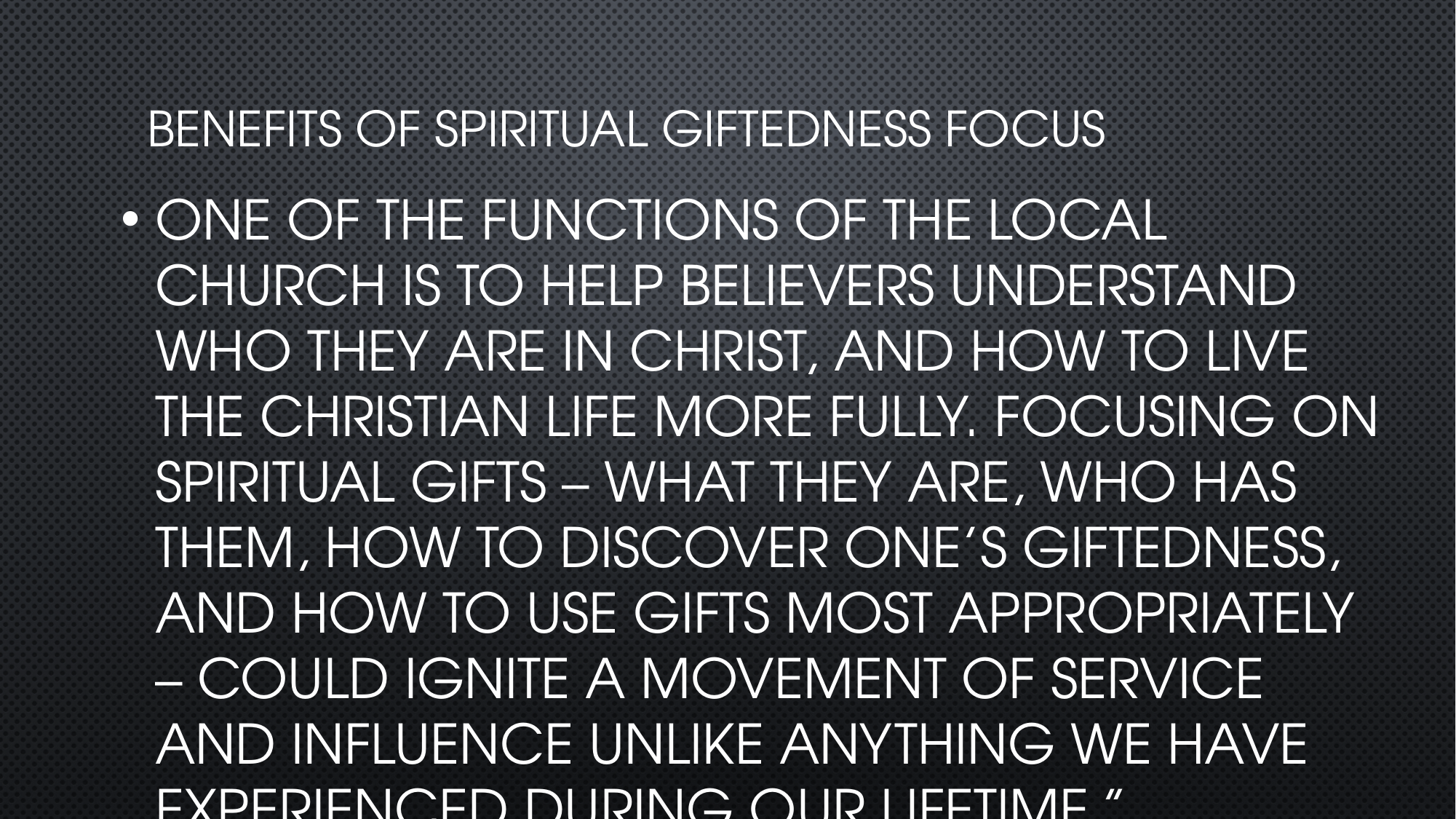

# Benefits of spiritual giftedness focus
One of the functions of the local church is to help believers understand who they are in Christ, and how to live the Christian life more fully. Focusing on spiritual gifts – what they are, who has them, how to discover one’s giftedness, and how to use gifts most appropriately – could ignite a movement of service and influence unlike anything we have experienced during our lifetime.”